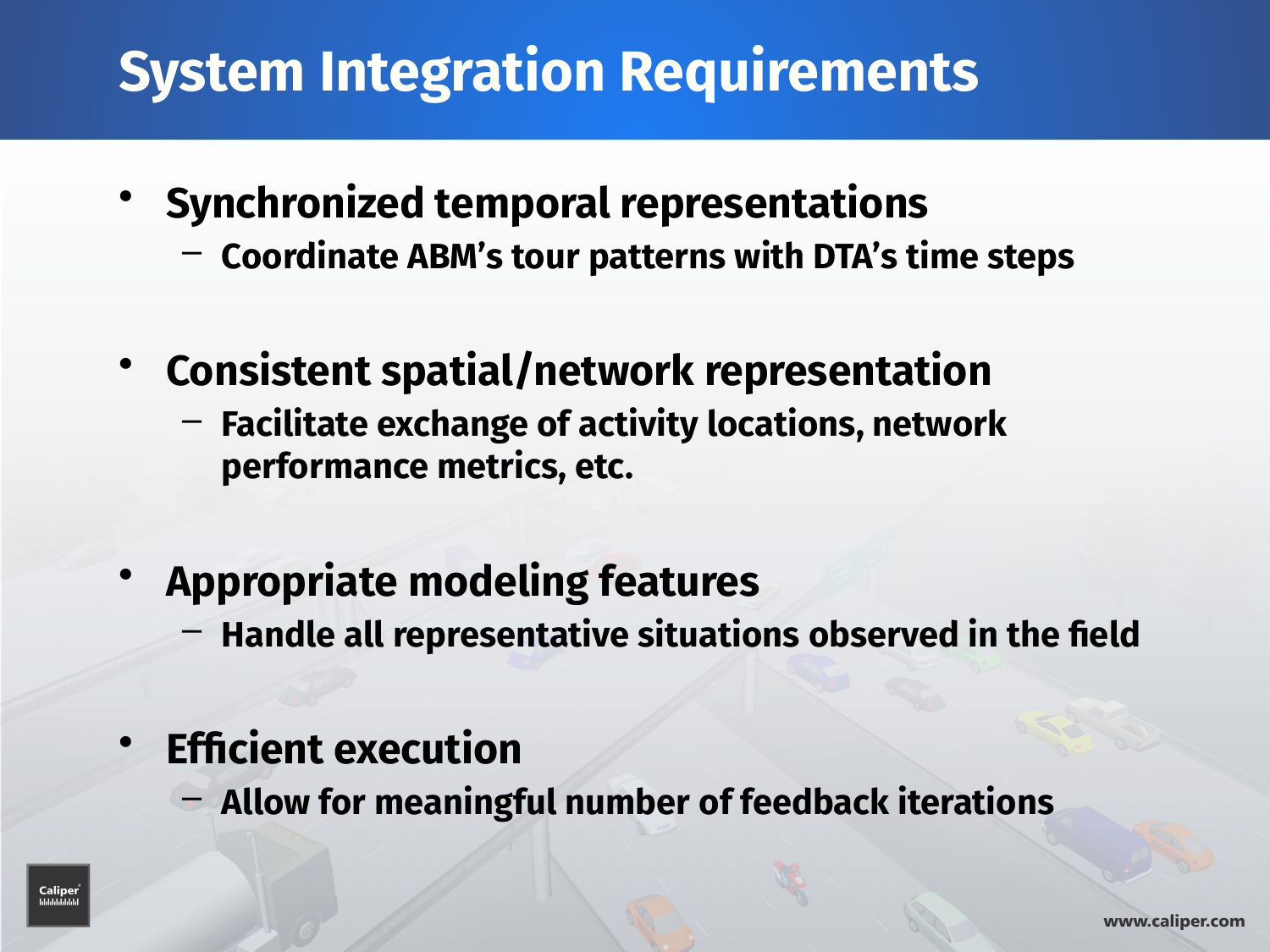

# System Integration Requirements
Synchronized temporal representations
Coordinate ABM’s tour patterns with DTA’s time steps

Consistent spatial/network representation
Facilitate exchange of activity locations, network performance metrics, etc.

Appropriate modeling features
Handle all representative situations observed in the field

Efficient execution
Allow for meaningful number of feedback iterations